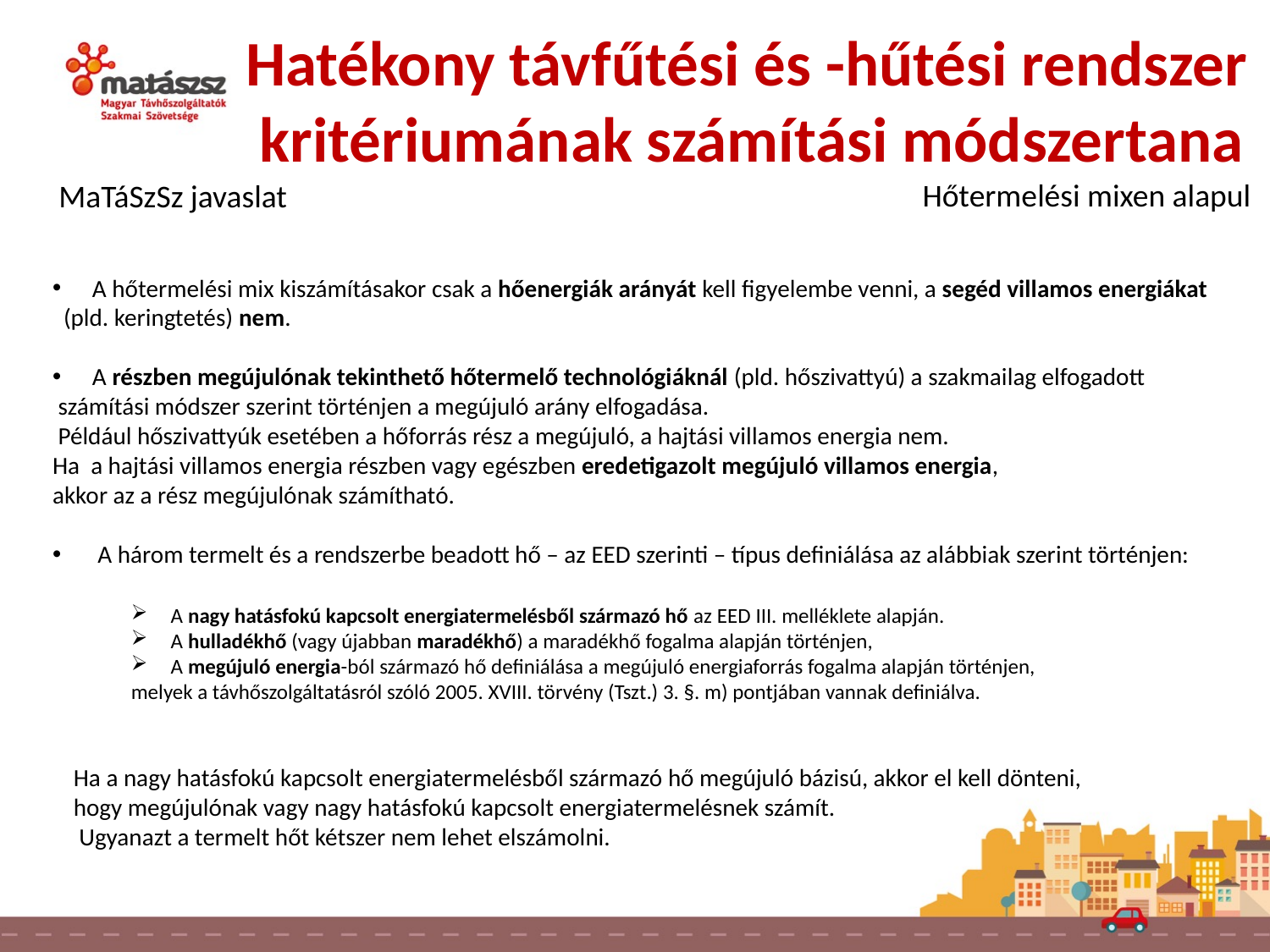

Hatékony távfűtési és -hűtési rendszer
 kritériumának számítási módszertana
Hőtermelési mixen alapul
MaTáSzSz javaslat
A hőtermelési mix kiszámításakor csak a hőenergiák arányát kell figyelembe venni, a segéd villamos energiákat
  (pld. keringtetés) nem.

A részben megújulónak tekinthető hőtermelő technológiáknál (pld. hőszivattyú) a szakmailag elfogadott
 számítási módszer szerint történjen a megújuló arány elfogadása.
 Például hőszivattyúk esetében a hőforrás rész a megújuló, a hajtási villamos energia nem.
Ha  a hajtási villamos energia részben vagy egészben eredetigazolt megújuló villamos energia,
akkor az a rész megújulónak számítható.

 A három termelt és a rendszerbe beadott hő – az EED szerinti – típus definiálása az alábbiak szerint történjen:
A nagy hatásfokú kapcsolt energiatermelésből származó hő az EED III. melléklete alapján.
A hulladékhő (vagy újabban maradékhő) a maradékhő fogalma alapján történjen,
A megújuló energia-ból származó hő definiálása a megújuló energiaforrás fogalma alapján történjen,
melyek a távhőszolgáltatásról szóló 2005. XVIII. törvény (Tszt.) 3. §. m) pontjában vannak definiálva.
Ha a nagy hatásfokú kapcsolt energiatermelésből származó hő megújuló bázisú, akkor el kell dönteni,
hogy megújulónak vagy nagy hatásfokú kapcsolt energiatermelésnek számít.
 Ugyanazt a termelt hőt kétszer nem lehet elszámolni.